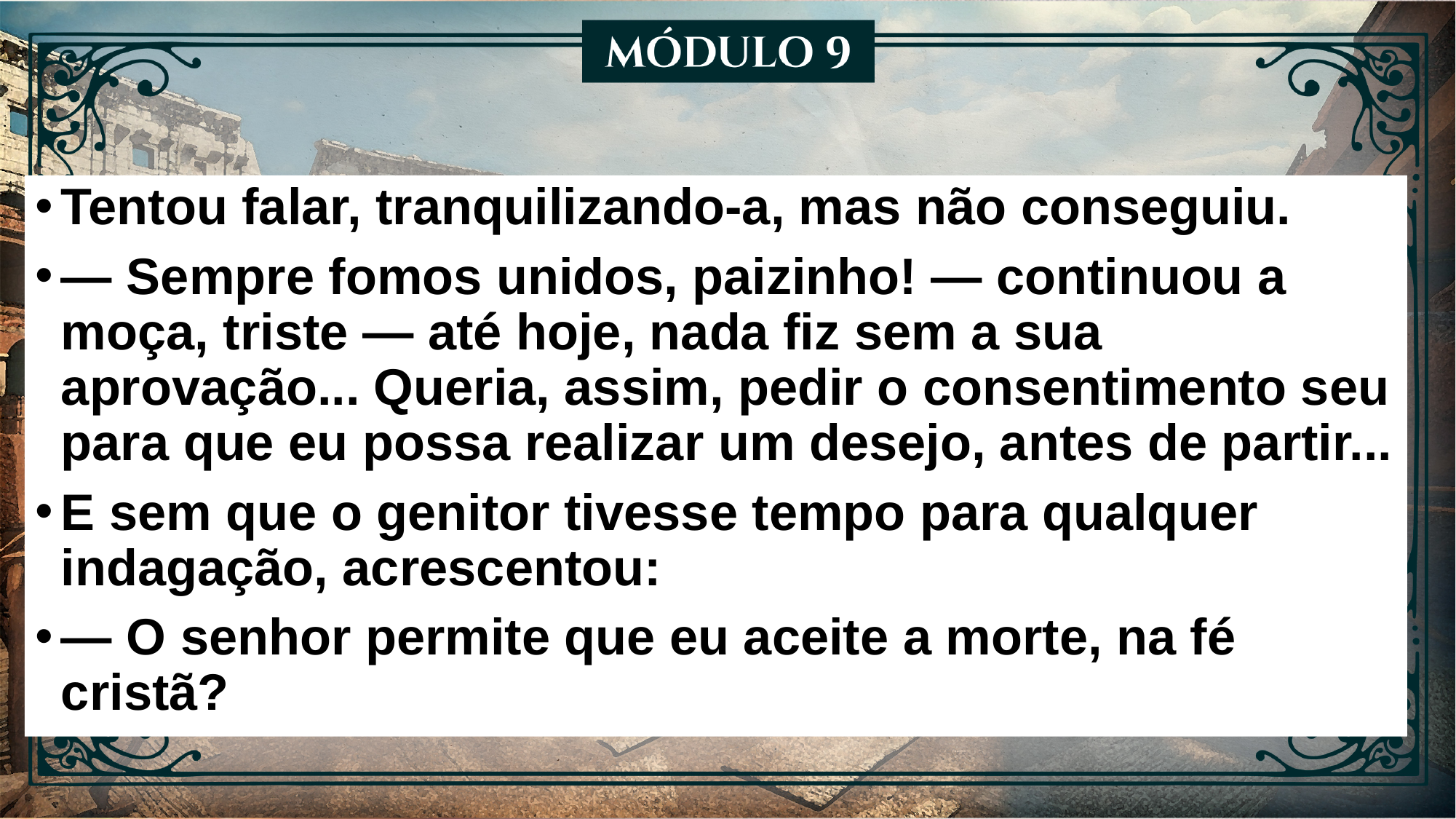

Tentou falar, tranquilizando-a, mas não conseguiu.
— Sempre fomos unidos, paizinho! — continuou a moça, triste — até hoje, nada fiz sem a sua aprovação... Queria, assim, pedir o consentimento seu para que eu possa realizar um desejo, antes de partir...
E sem que o genitor tivesse tempo para qualquer indagação, acrescentou:
— O senhor permite que eu aceite a morte, na fé cristã?